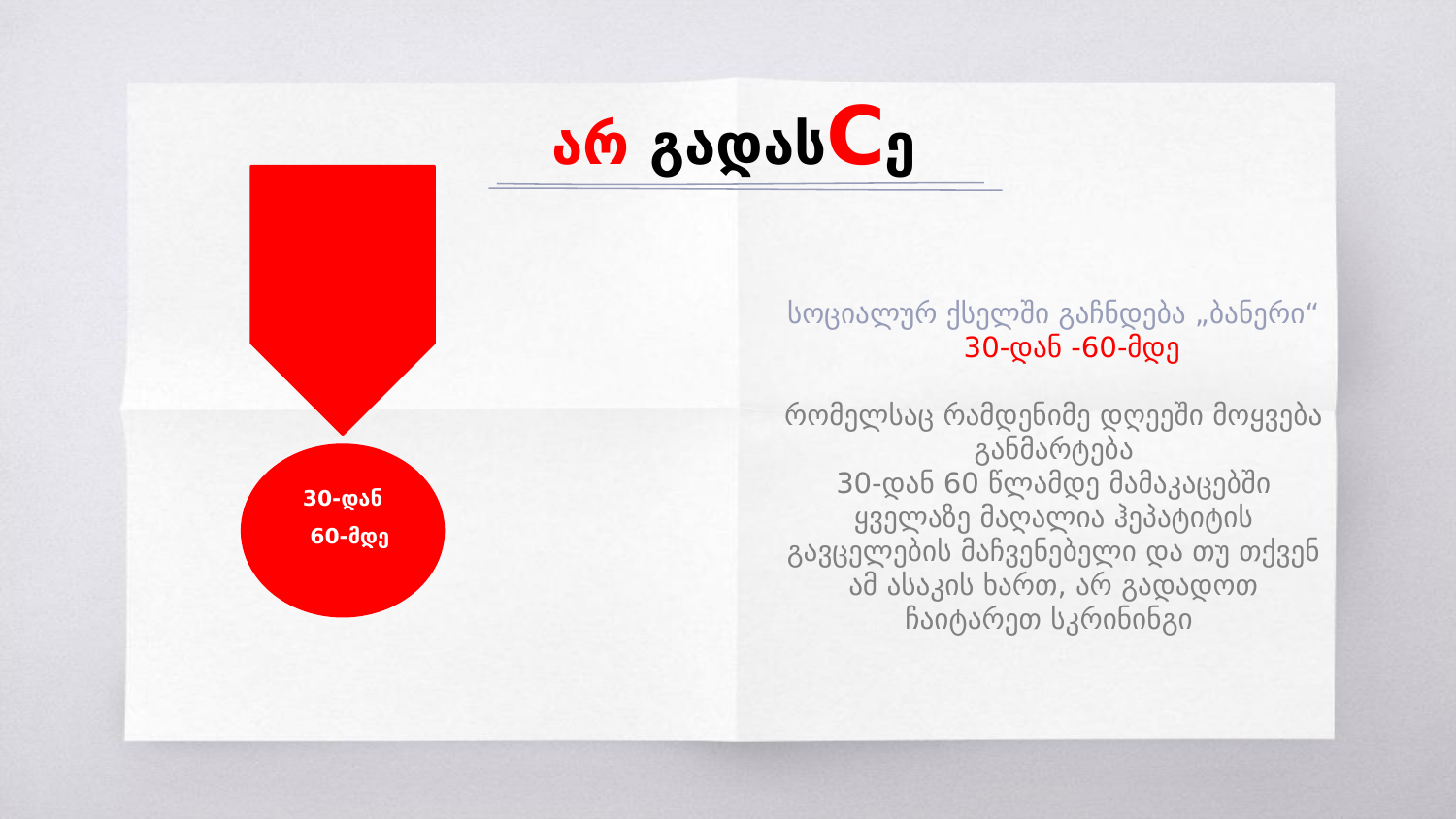

# არ გადასCე

30-დან
 60-მდე

სოციალურ ქსელში გაჩნდება „ბანერი“     30-დან -60-მდე

რომელსაც რამდენიმე დღეეში მოყვება განმარტება
30-დან 60 წლამდე მამაკაცებში ყველაზე მაღალია ჰეპატიტის გავცელების მაჩვენებელი და თუ თქვენ ამ ასაკის ხართ, არ გადადოთ ჩაიტარეთ სკრინინგი